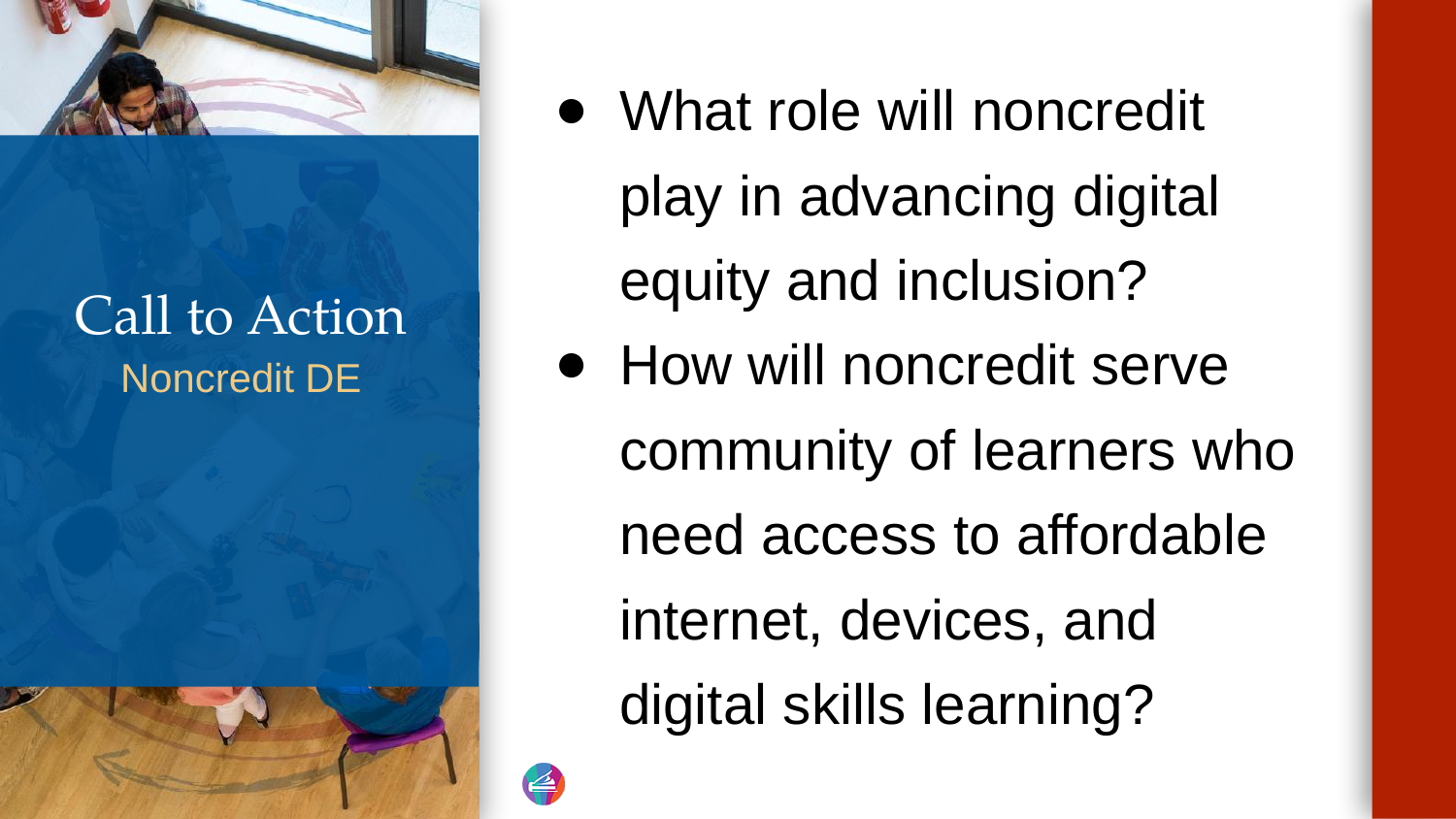

What role will noncredit play in advancing digital equity and inclusion?
How will noncredit serve community of learners who need access to affordable internet, devices, and digital skills learning?

# Call to Action
Noncredit DE